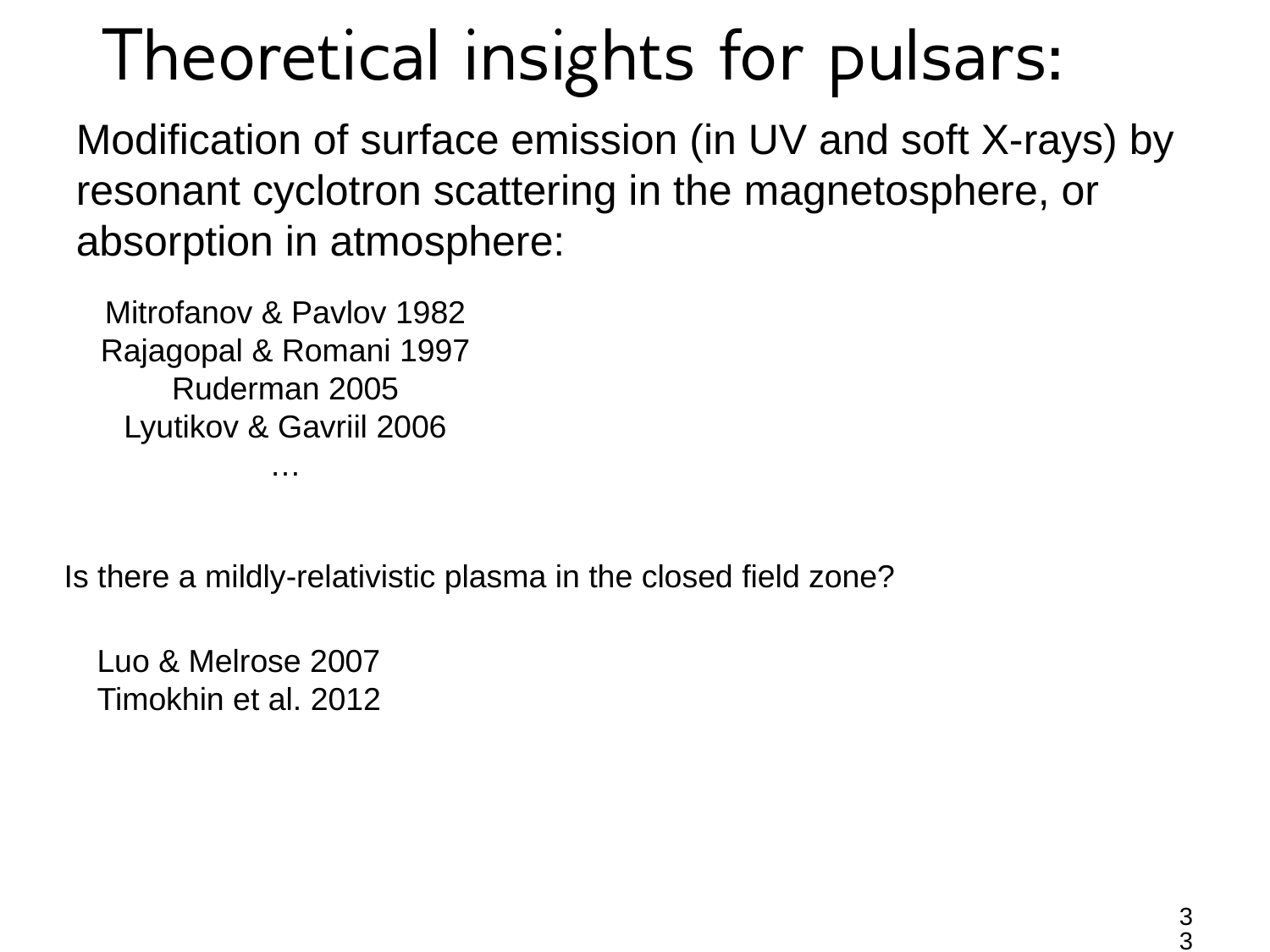

Theoretical insights for pulsars:
# Modification of surface emission (in UV and soft X-rays) by resonant cyclotron scattering in the magnetosphere, or absorption in atmosphere:
Mitrofanov & Pavlov 1982
Rajagopal & Romani 1997
Ruderman 2005
Lyutikov & Gavriil 2006
…
Is there a mildly-relativistic plasma in the closed field zone?
Luo & Melrose 2007
Timokhin et al. 2012
33